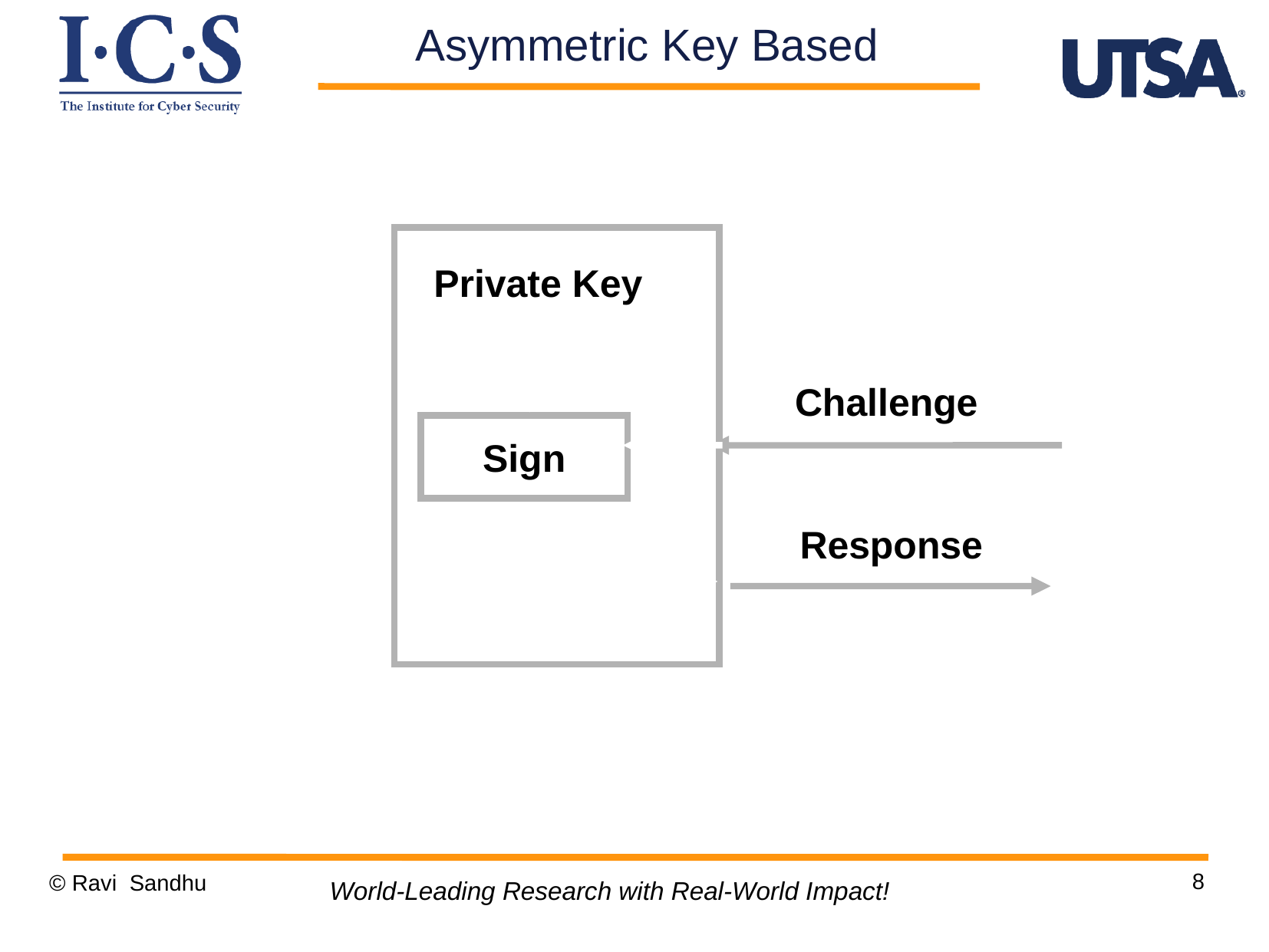

Asymmetric Key Based

Private Key

Challenge
Sign

Response

8
© Ravi  Sandhu
World-Leading Research with Real-World Impact!